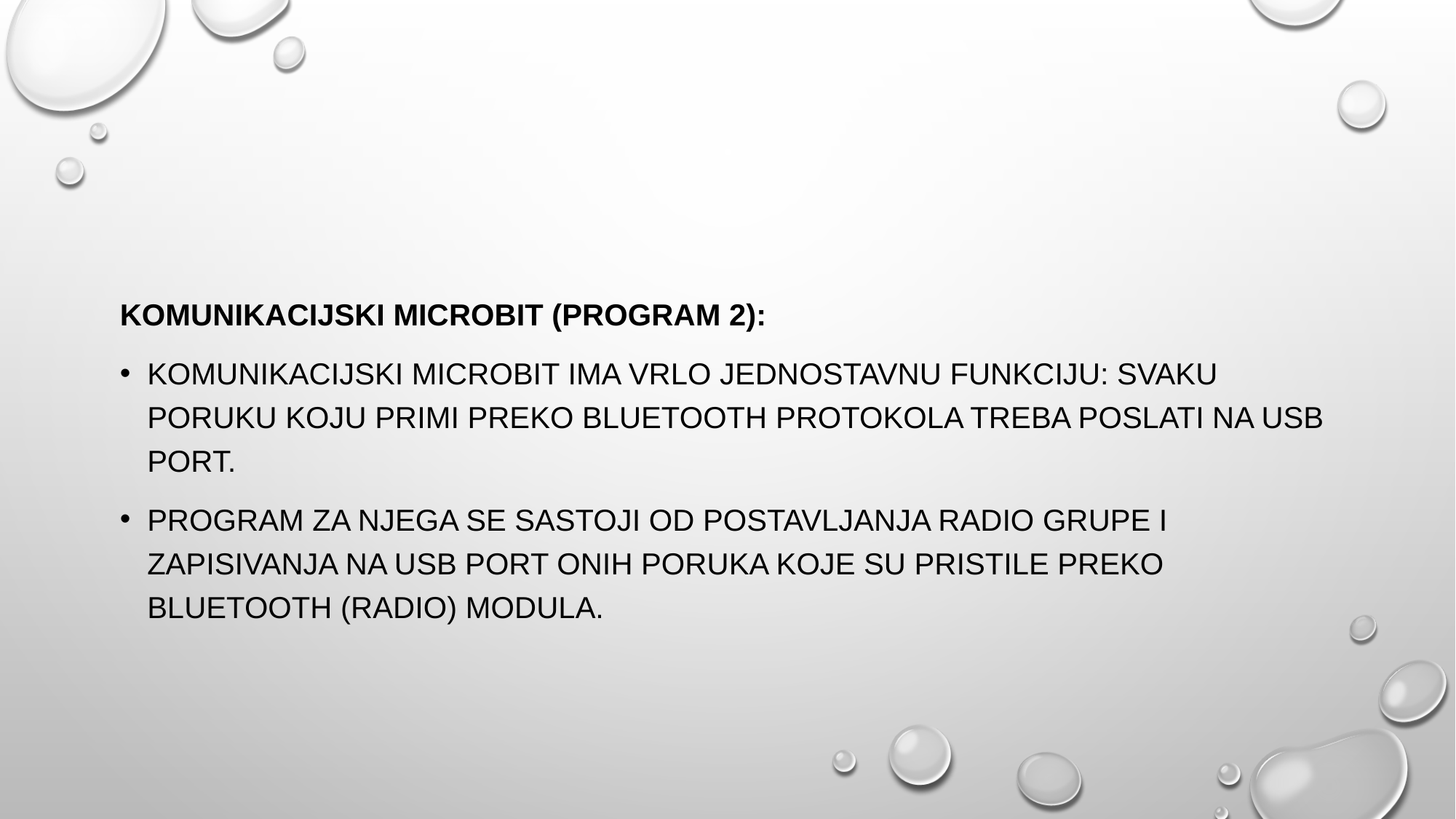

#
Komunikacijski microbit (program 2):
Komunikacijski microbit ima vrlo jednostavnu funkciju: svaku poruku koju primi preko Bluetooth protokola treba poslati na USB port.
Program za njega se sastoji od postavljanja radio grupe i zapisivanja na USB port onih poruka koje su pristile preko Bluetooth (radio) modula.